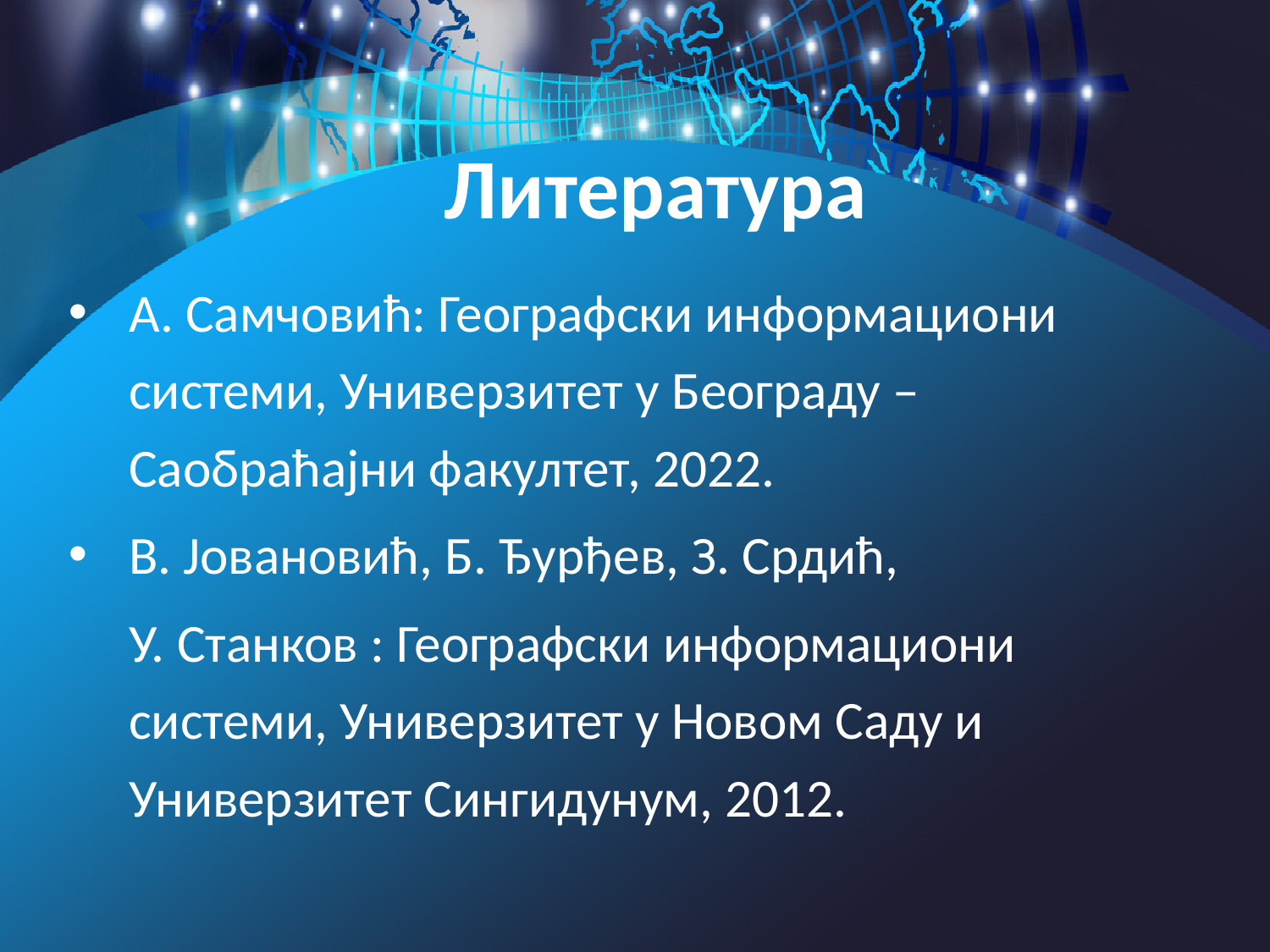

# Литература
А. Самчовић: Географски информациони системи, Универзитет у Београду – Саобраћајни факултет, 2022.
В. Јовановић, Б. Ђурђев, З. Срдић,
	У. Станков : Географски информациони системи, Универзитет у Новом Саду и Универзитет Сингидунум, 2012.